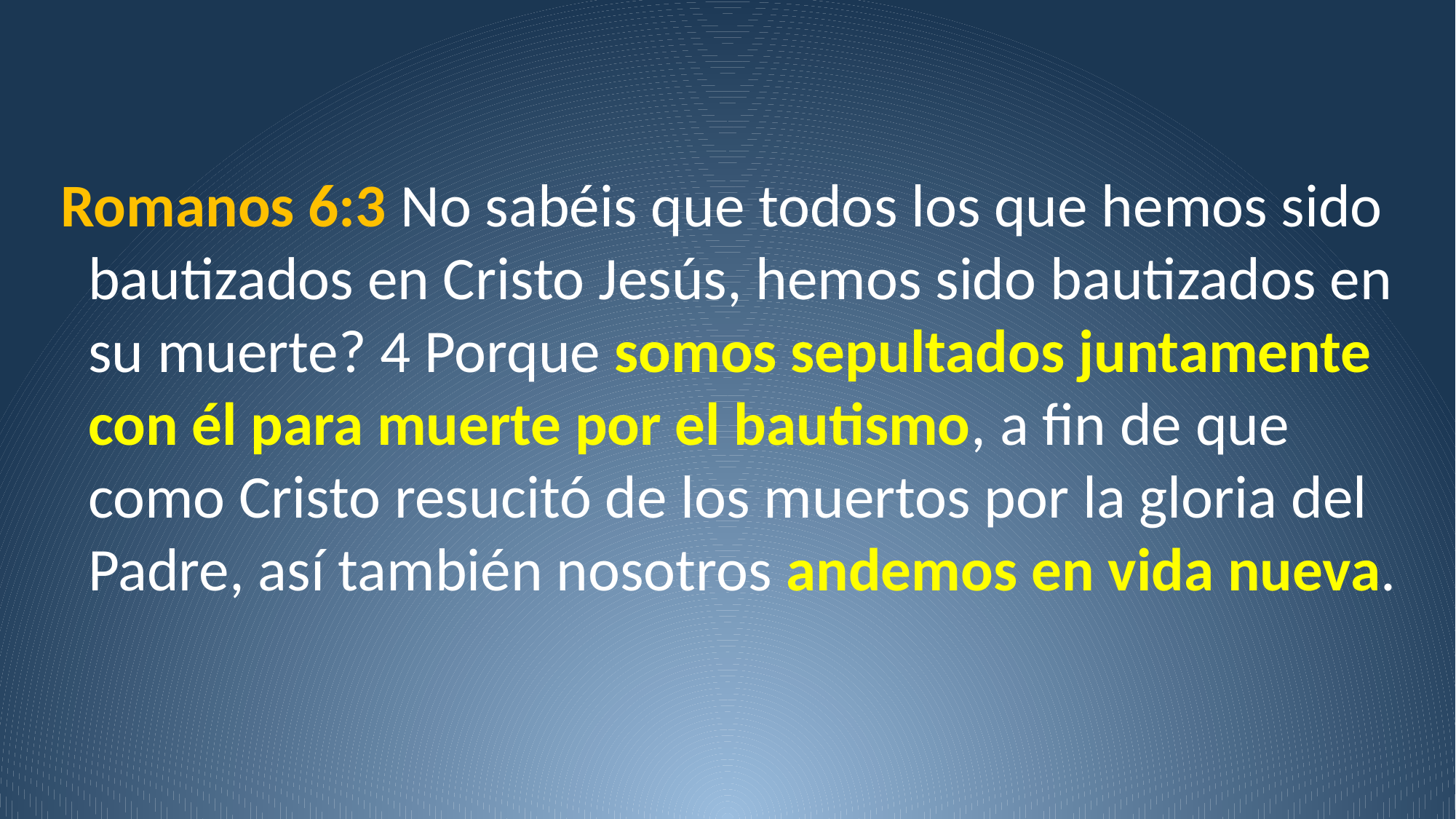

Romanos 6:3 No sabéis que todos los que hemos sido bautizados en Cristo Jesús, hemos sido bautizados en su muerte? 4 Porque somos sepultados juntamente con él para muerte por el bautismo, a fin de que como Cristo resucitó de los muertos por la gloria del Padre, así también nosotros andemos en vida nueva.